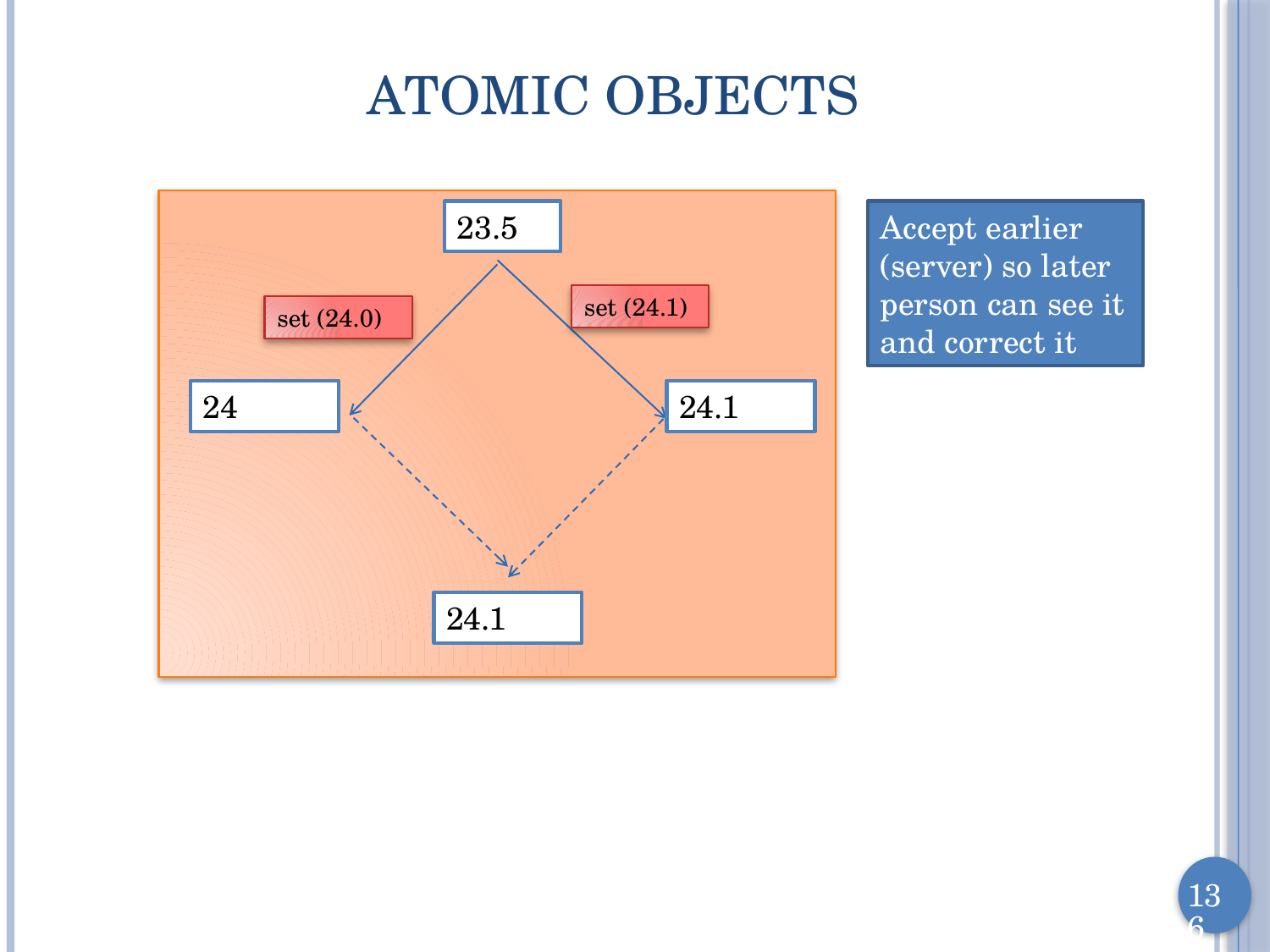

# Atomic Objects

23.5
Accept earlier  (server) so later person can see it and correct it
set (24.1)
set (24.0)
24
24.1
24.1